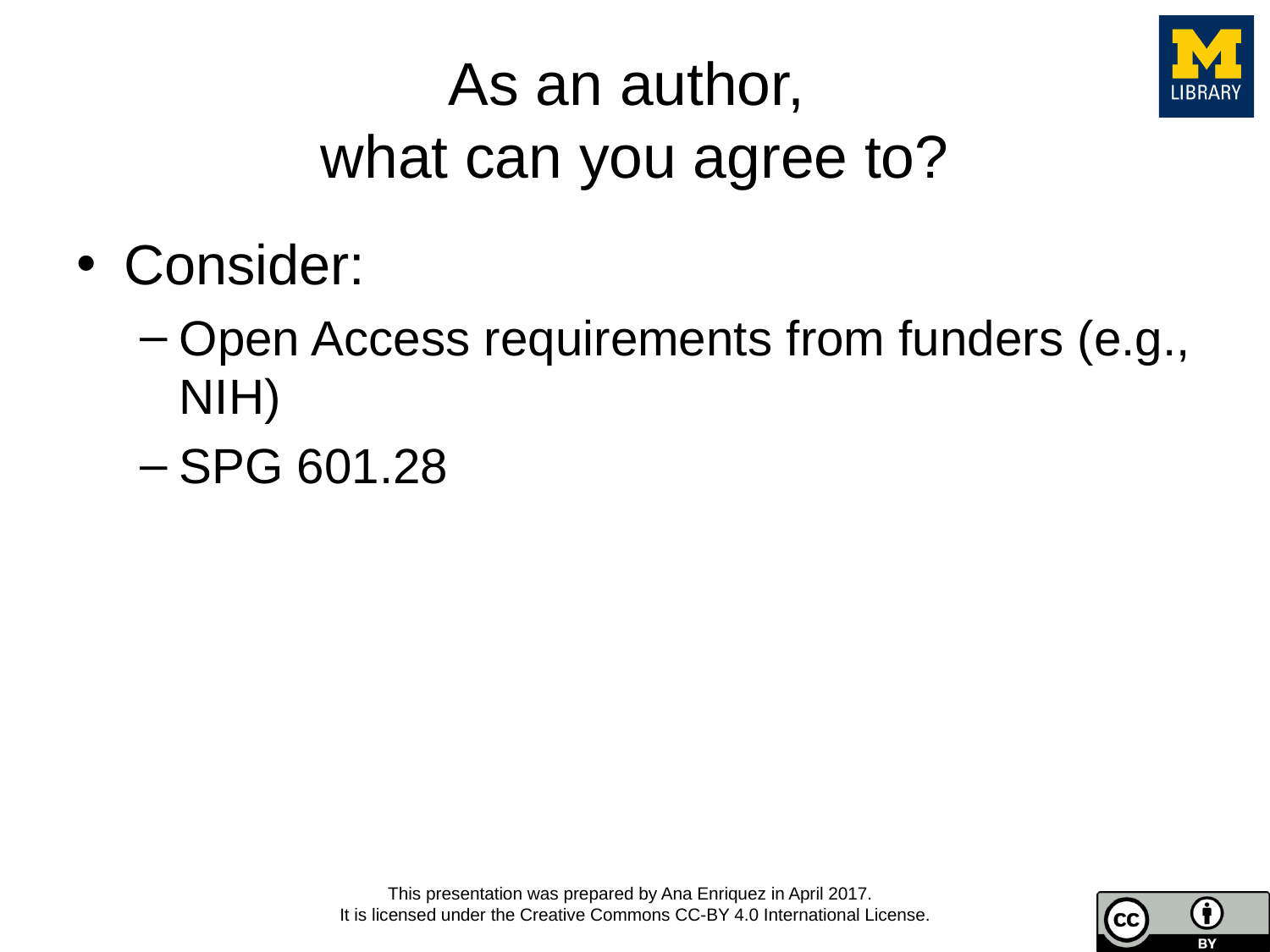

# As an author, what can you agree to?
Consider:
Open Access requirements from funders (e.g., NIH)
SPG 601.28
This presentation was prepared by Ana Enriquez in April 2017.
It is licensed under the Creative Commons CC-BY 4.0 International License.